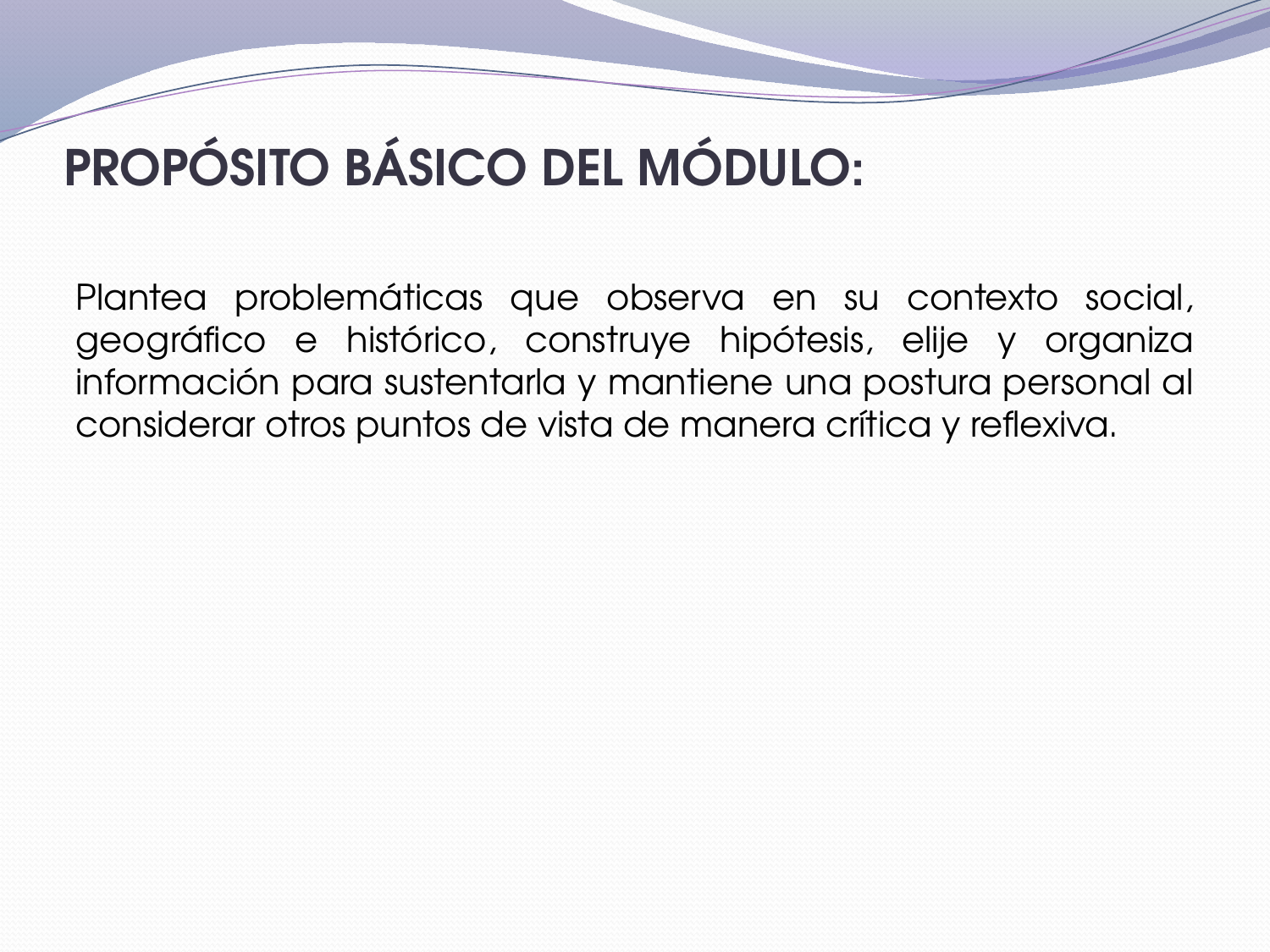

# PROPÓSITO BÁSICO DEL MÓDULO:
Plantea problemáticas que observa en su contexto social, geográfico e histórico, construye hipótesis, elije y organiza información para sustentarla y mantiene una postura personal al considerar otros puntos de vista de manera crítica y reflexiva.